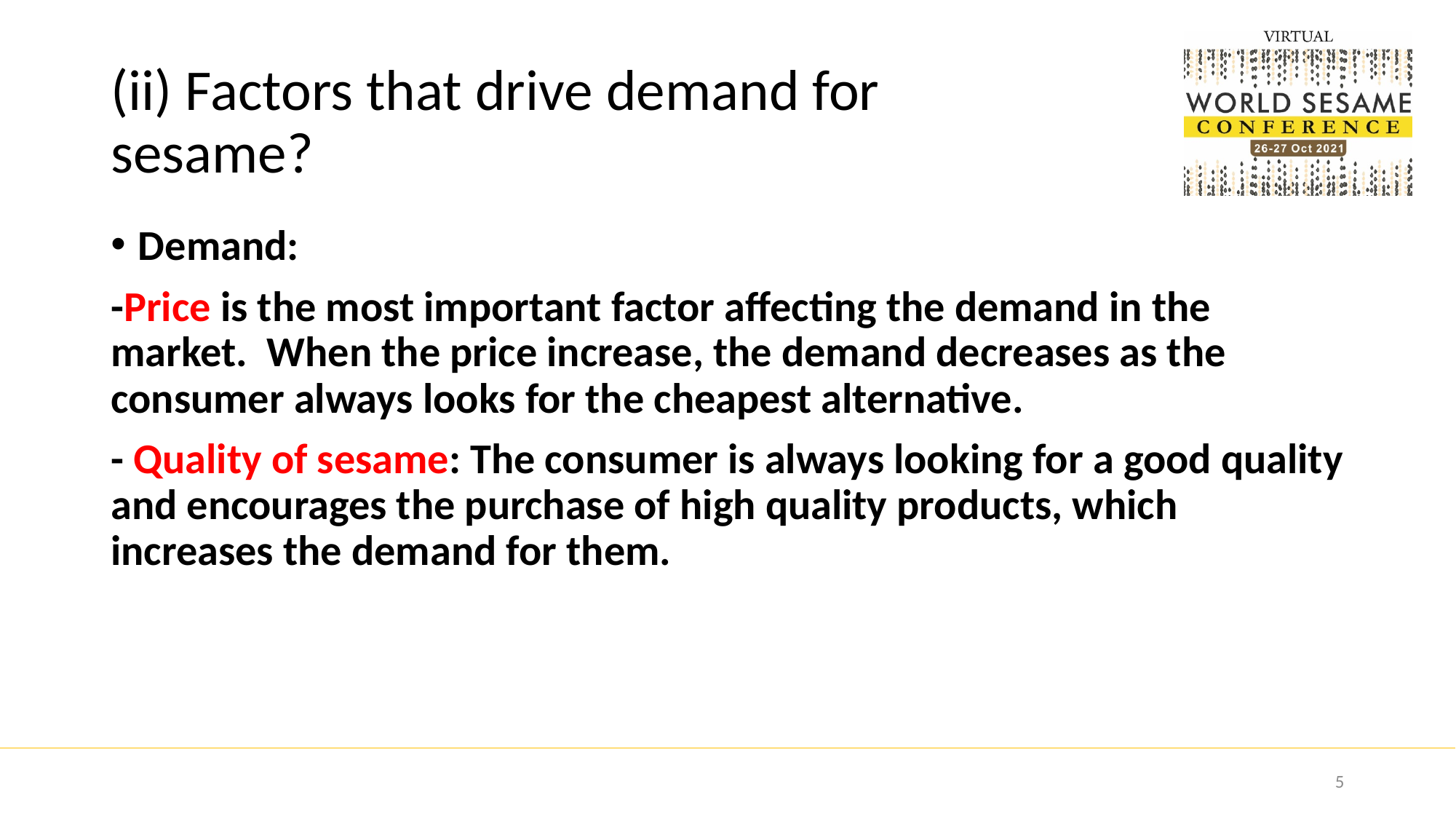

# (ii) Factors that drive demand for sesame?
Demand:
-Price is the most important factor affecting the demand in the market.  When the price increase, the demand decreases as the consumer always looks for the cheapest alternative.
- Quality of sesame: The consumer is always looking for a good quality and encourages the purchase of high quality products, which increases the demand for them.

5